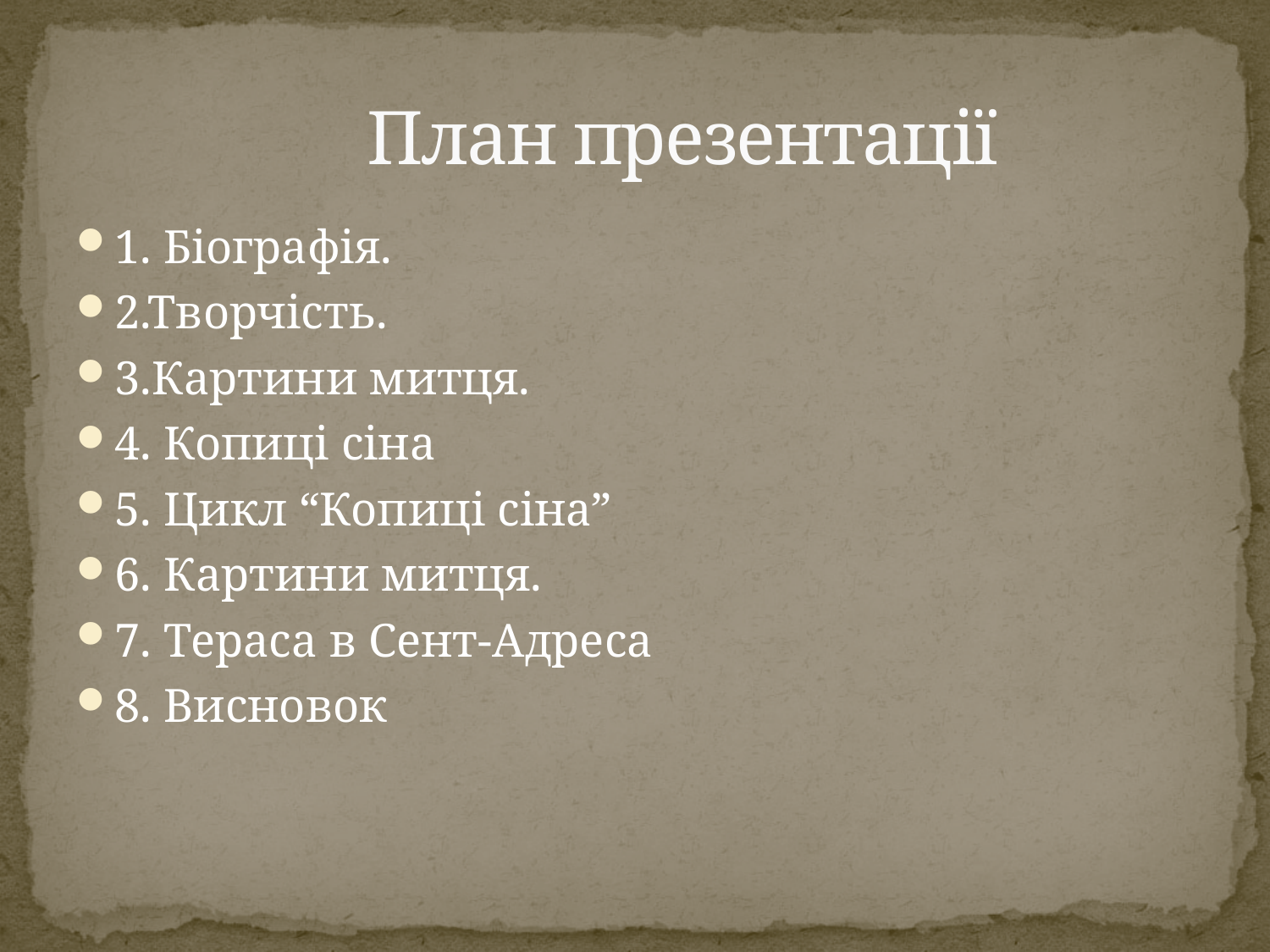

# План презентації
1. Біографія.
2.Творчість.
3.Картини митця.
4. Копиці сіна
5. Цикл “Копиці сіна”
6. Картини митця.
7. Тераса в Сент-Адреса
8. Висновок